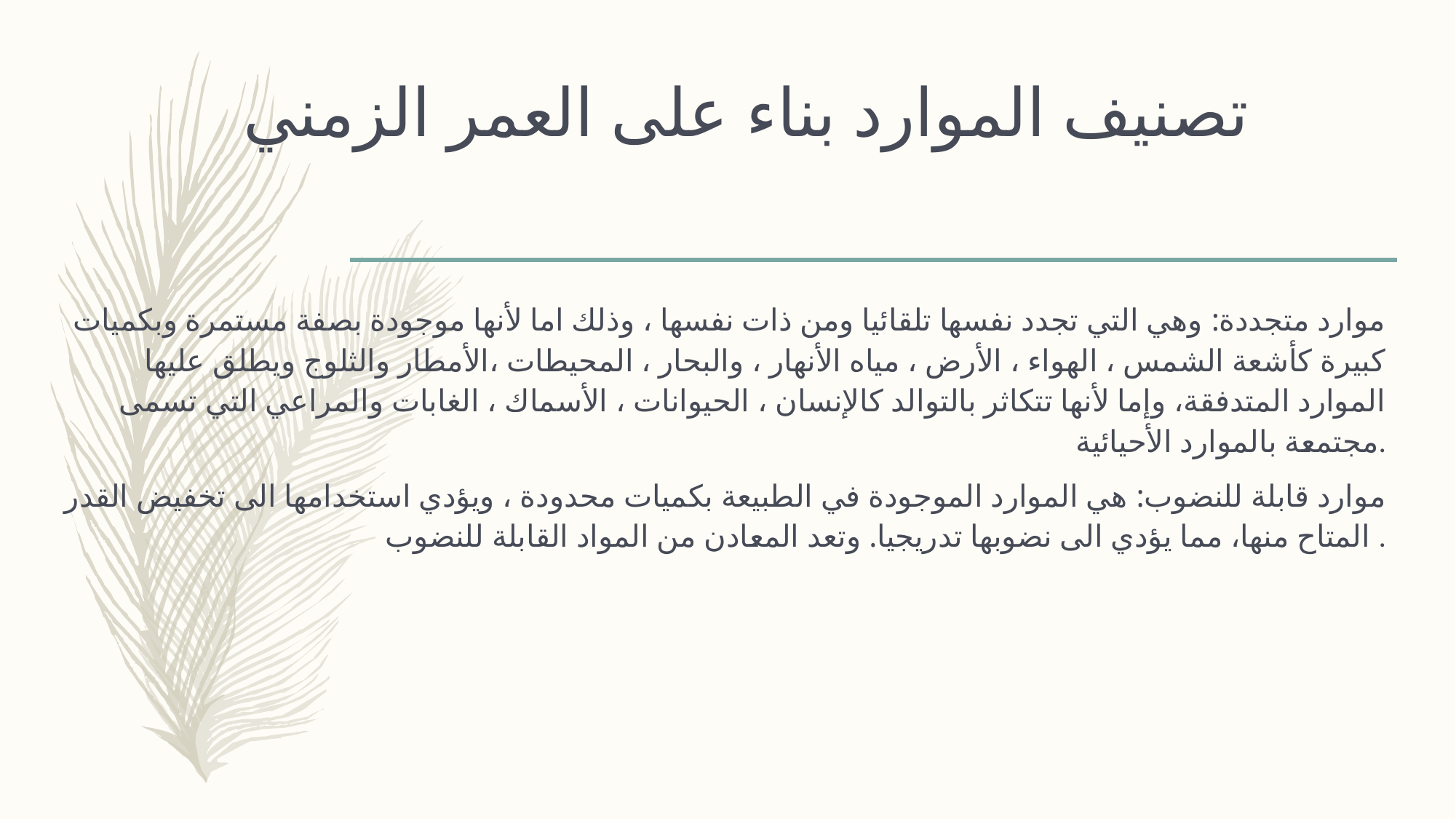

# تصنيف الموارد بناء على العمر الزمني
موارد متجددة: وهي التي تجدد نفسها تلقائيا ومن ذات نفسها ، وذلك اما لأنها موجودة بصفة مستمرة وبكميات كبيرة كأشعة الشمس ، الهواء ، الأرض ، مياه الأنهار ، والبحار ، المحيطات ،الأمطار والثلوج ويطلق عليها الموارد المتدفقة، وإما لأنها تتكاثر بالتوالد كالإنسان ، الحيوانات ، الأسماك ، الغابات والمراعي التي تسمى مجتمعة بالموارد الأحيائية.
موارد قابلة للنضوب: هي الموارد الموجودة في الطبيعة بكميات محدودة ، ويؤدي استخدامها الى تخفيض القدر المتاح منها، مما يؤدي الى نضوبها تدريجيا. وتعد المعادن من المواد القابلة للنضوب .